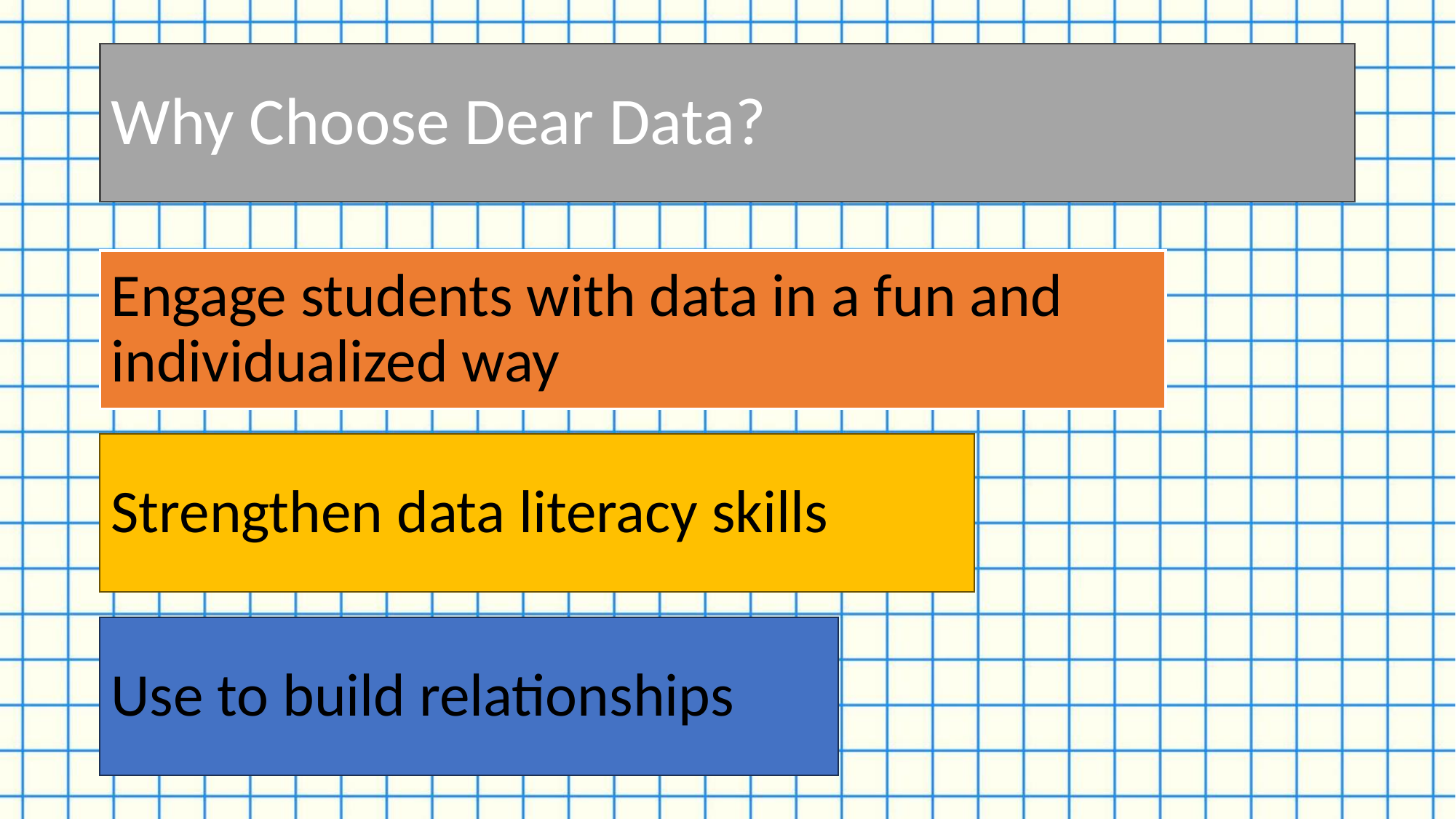

# Why Choose Dear Data?
Engage students with data in a fun and individualized way
Strengthen data literacy skills
Use to build relationships